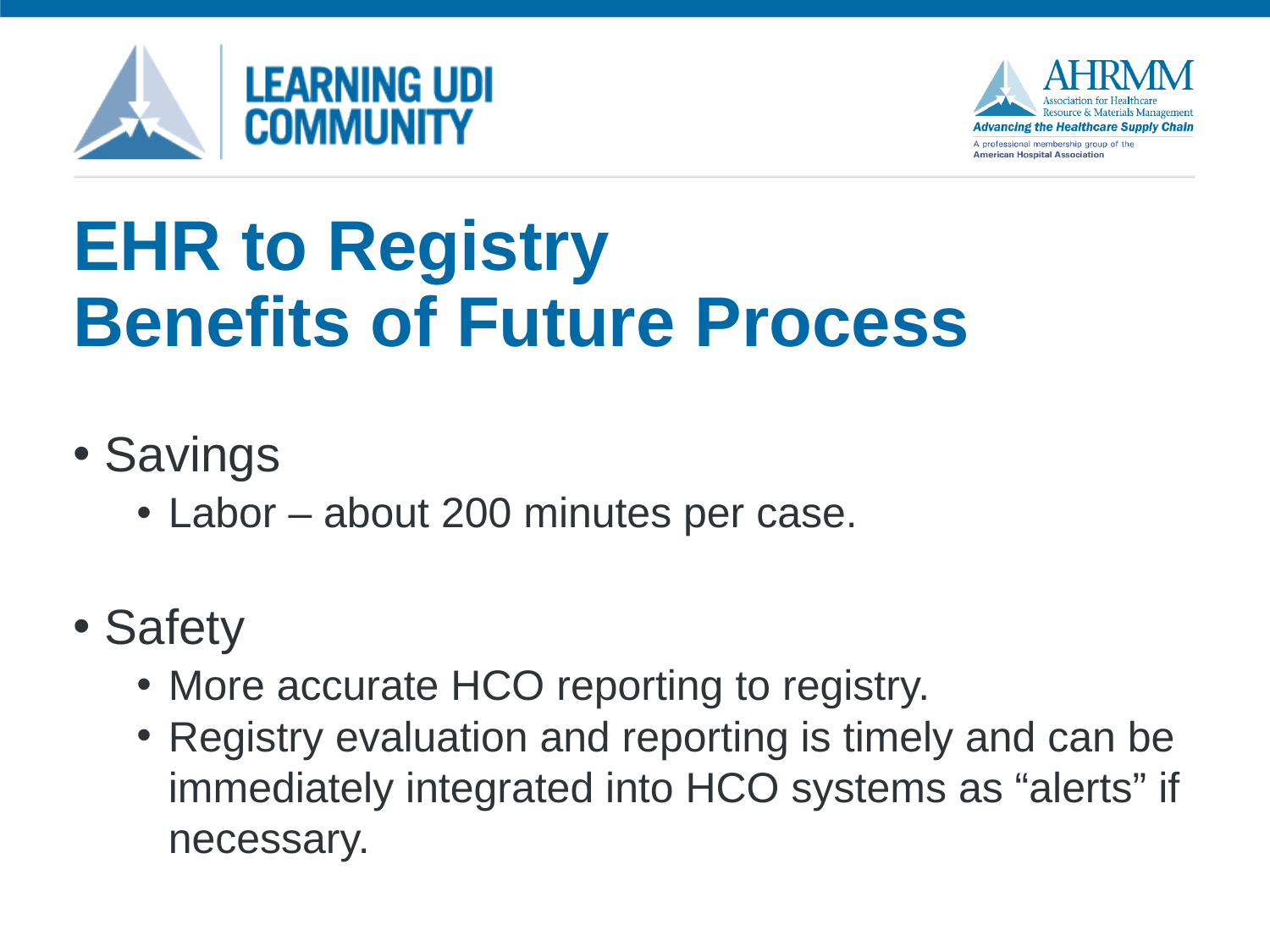

# EHR to Registry Benefits of Future Process
Savings
Labor – about 200 minutes per case.

Safety
More accurate HCO reporting to registry.
Registry evaluation and reporting is timely and can be immediately integrated into HCO systems as “alerts” if necessary.